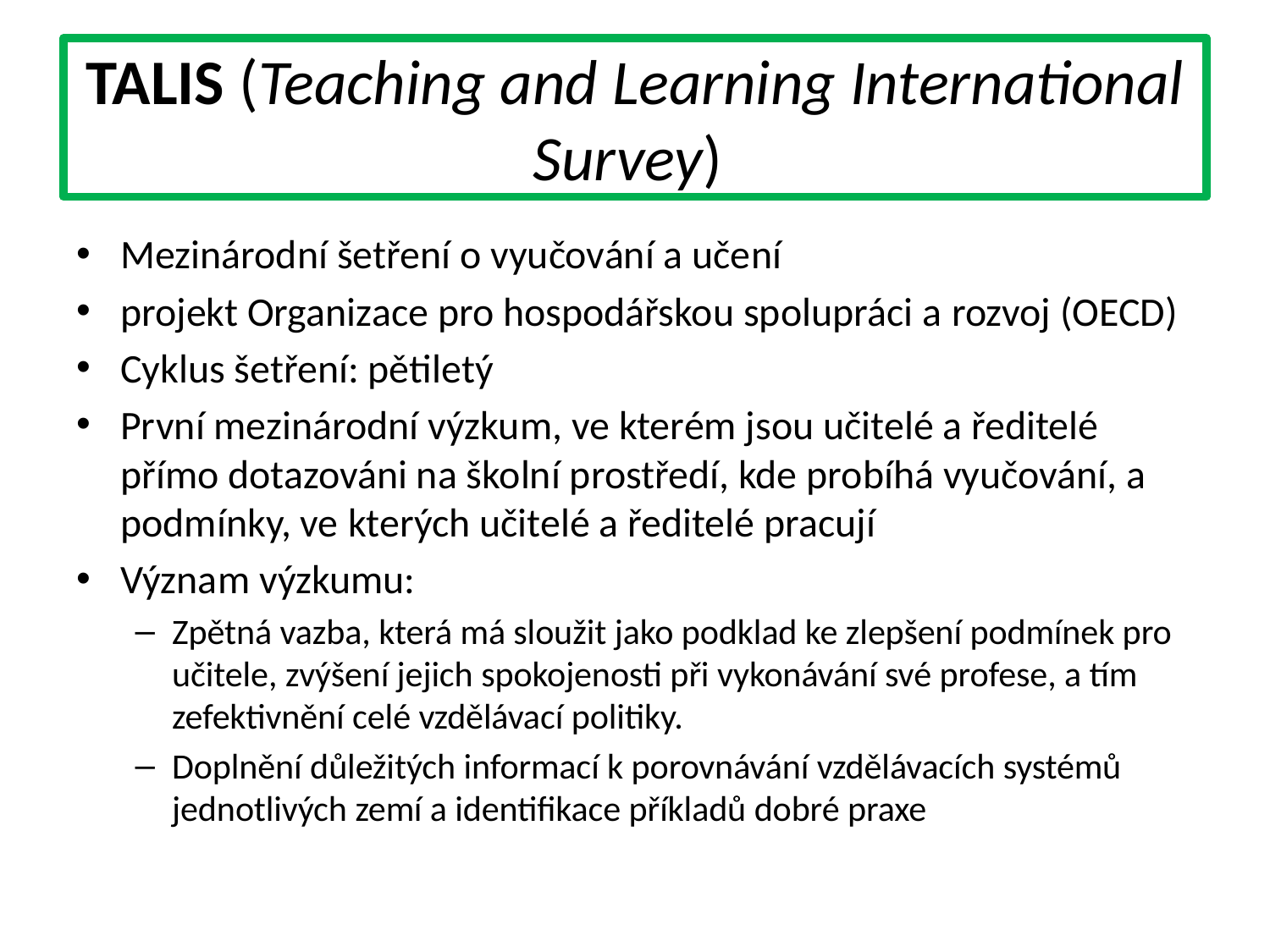

# TALIS (Teaching and Learning International Survey)
Mezinárodní šetření o vyučování a učení
projekt Organizace pro hospodářskou spolupráci a rozvoj (OECD)
Cyklus šetření: pětiletý
První mezinárodní výzkum, ve kterém jsou učitelé a ředitelé přímo dotazováni na školní prostředí, kde probíhá vyučování, a podmínky, ve kterých učitelé a ředitelé pracují
Význam výzkumu:
Zpětná vazba, která má sloužit jako podklad ke zlepšení podmínek pro učitele, zvýšení jejich spokojenosti při vykonávání své profese, a tím zefektivnění celé vzdělávací politiky.
Doplnění důležitých informací k porovnávání vzdělávacích systémů jednotlivých zemí a identifikace příkladů dobré praxe